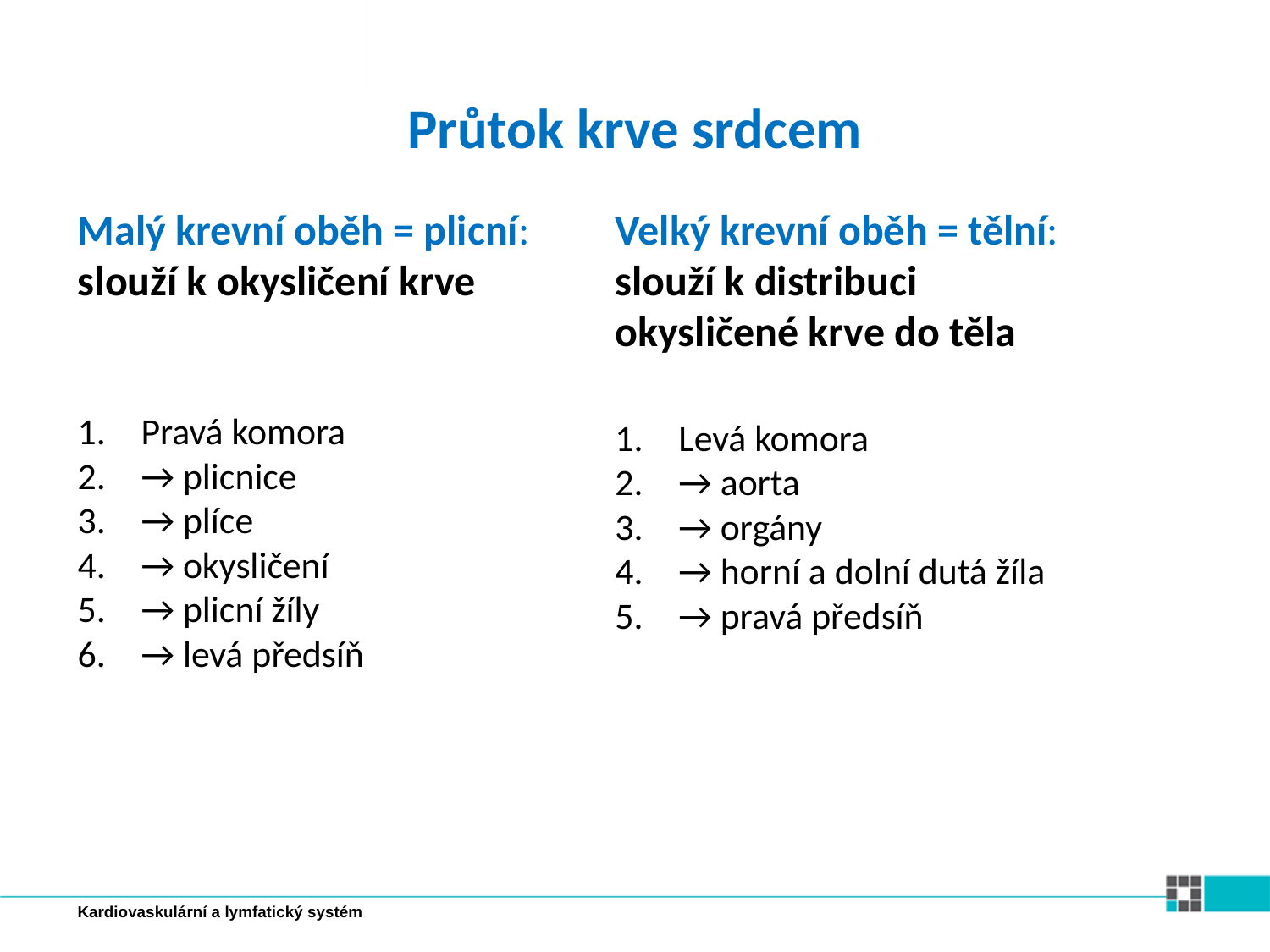

Průtok krve srdcem
Malý krevní oběh = plicní:
slouží k okysličení krve

Pravá komora
→ plicnice
→ plíce
→ okysličení
→ plicní žíly
→ levá předsíň

Velký krevní oběh = tělní:
slouží k distribuci okysličené krve do těla

Levá komora
→ aorta
→ orgány
→ horní a dolní dutá žíla
→ pravá předsíň
Kardiovaskulární a lymfatický systém